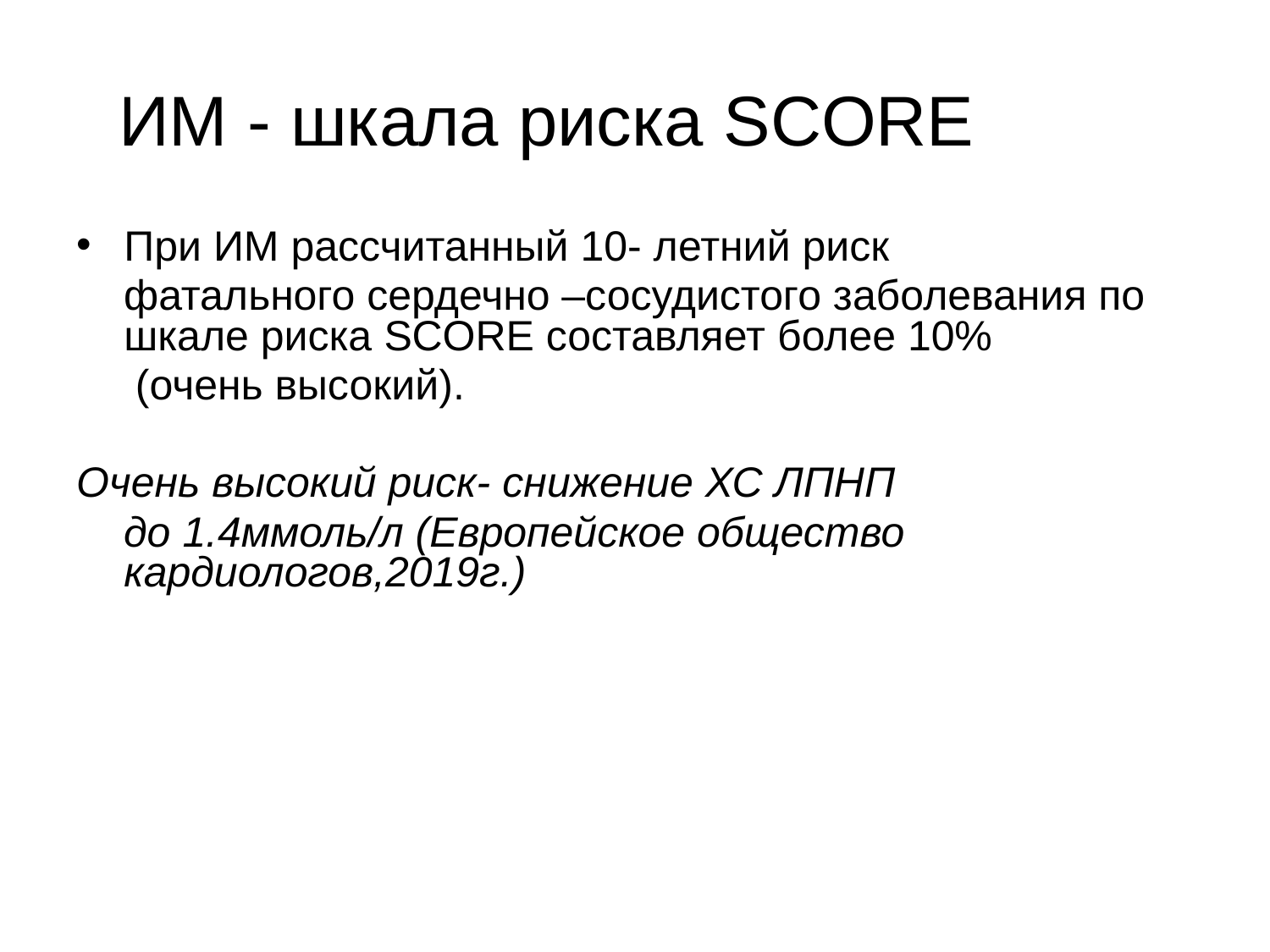

# ИМ - шкала риска SCORE
При ИМ рассчитанный 10- летний риск
    фатального сердечно –сосудистого заболевания по шкале риска SCORE составляет более 10%
     (очень высокий).

Очень высокий риск- снижение ХС ЛПНП
    до 1.4ммоль/л (Европейское общество кардиологов,2019г.)